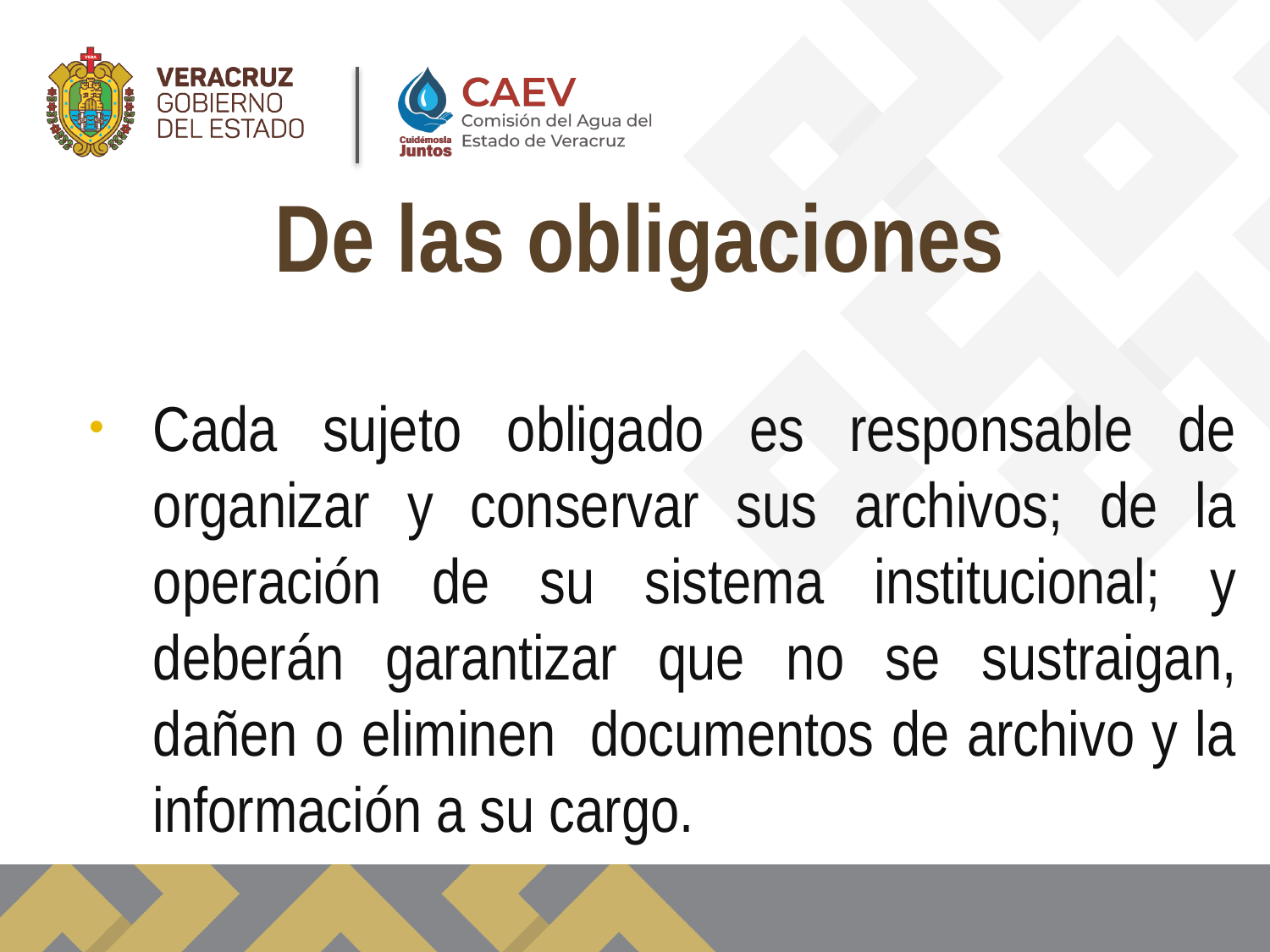

De las obligaciones

Cada sujeto obligado es responsable de organizar y conservar sus archivos; de la operación de su sistema institucional; y deberán garantizar que no se sustraigan, dañen o eliminen  documentos de archivo y la información a su cargo.